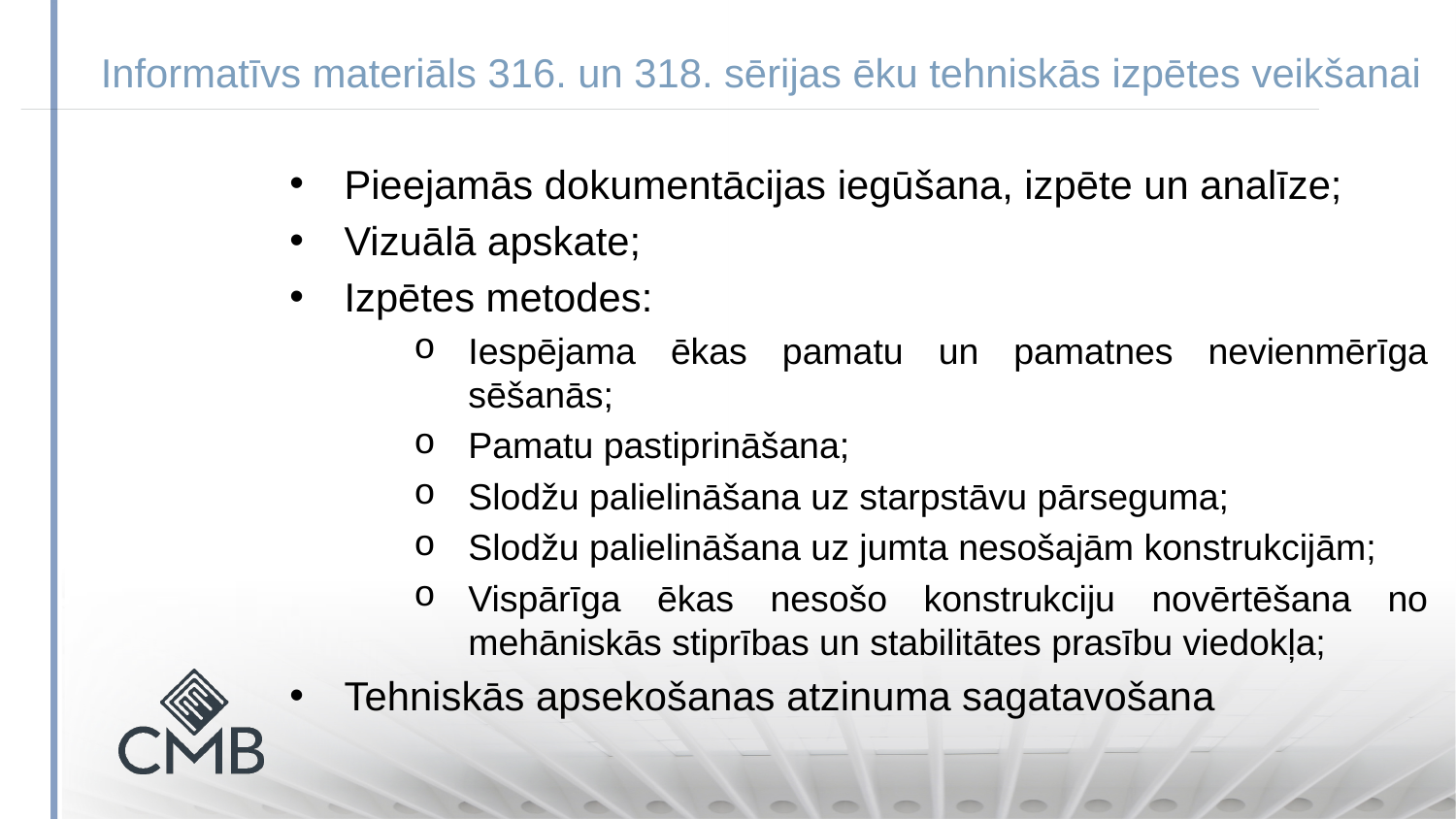

Informatīvs materiāls 316. un 318. sērijas ēku tehniskās izpētes veikšanai
Pieejamās dokumentācijas iegūšana, izpēte un analīze;
Vizuālā apskate;
Izpētes metodes:
Iespējama ēkas pamatu un pamatnes nevienmērīga sēšanās;
Pamatu pastiprināšana;
Slodžu palielināšana uz starpstāvu pārseguma;
Slodžu palielināšana uz jumta nesošajām konstrukcijām;
Vispārīga ēkas nesošo konstrukciju novērtēšana no mehāniskās stiprības un stabilitātes prasību viedokļa;
Tehniskās apsekošanas atzinuma sagatavošana